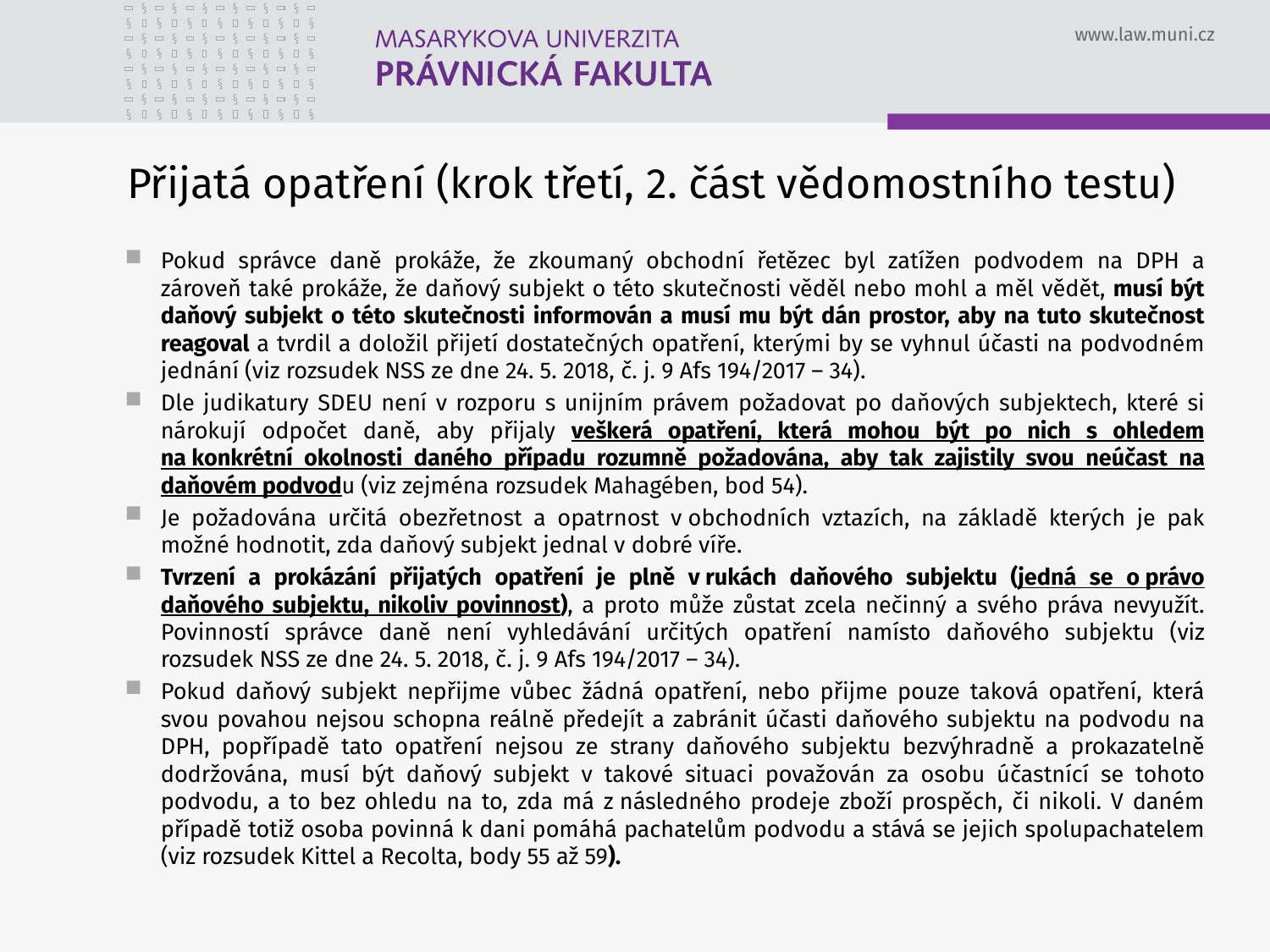

# Přijatá opatření (krok třetí, 2. část vědomostního testu)
Pokud správce daně prokáže, že zkoumaný obchodní řetězec byl zatížen podvodem na DPH a zároveň také prokáže, že daňový subjekt o této skutečnosti věděl nebo mohl a měl vědět, musí být daňový subjekt o této skutečnosti informován a musí mu být dán prostor, aby na tuto skutečnost reagoval a tvrdil a doložil přijetí dostatečných opatření, kterými by se vyhnul účasti na podvodném jednání (viz rozsudek NSS ze dne 24. 5. 2018, č. j. 9 Afs 194/2017 – 34).
Dle judikatury SDEU není v rozporu s unijním právem požadovat po daňových subjektech, které si nárokují odpočet daně, aby přijaly veškerá opatření, která mohou být po nich s ohledem na konkrétní okolnosti daného případu rozumně požadována, aby tak zajistily svou neúčast na daňovém podvodu (viz zejména rozsudek Mahagében, bod 54).
Je požadována určitá obezřetnost a opatrnost v obchodních vztazích, na základě kterých je pak možné hodnotit, zda daňový subjekt jednal v dobré víře.
Tvrzení a prokázání přijatých opatření je plně v rukách daňového subjektu (jedná se o právo daňového subjektu, nikoliv povinnost), a proto může zůstat zcela nečinný a svého práva nevyužít. Povinností správce daně není vyhledávání určitých opatření namísto daňového subjektu (viz rozsudek NSS ze dne 24. 5. 2018, č. j. 9 Afs 194/2017 – 34).
Pokud daňový subjekt nepřijme vůbec žádná opatření, nebo přijme pouze taková opatření, která svou povahou nejsou schopna reálně předejít a zabránit účasti daňového subjektu na podvodu na DPH, popřípadě tato opatření nejsou ze strany daňového subjektu bezvýhradně a prokazatelně dodržována, musí být daňový subjekt v takové situaci považován za osobu účastnící se tohoto podvodu, a to bez ohledu na to, zda má z následného prodeje zboží prospěch, či nikoli. V daném případě totiž osoba povinná k dani pomáhá pachatelům podvodu a stává se jejich spolupachatelem (viz rozsudek Kittel a Recolta, body 55 až 59).